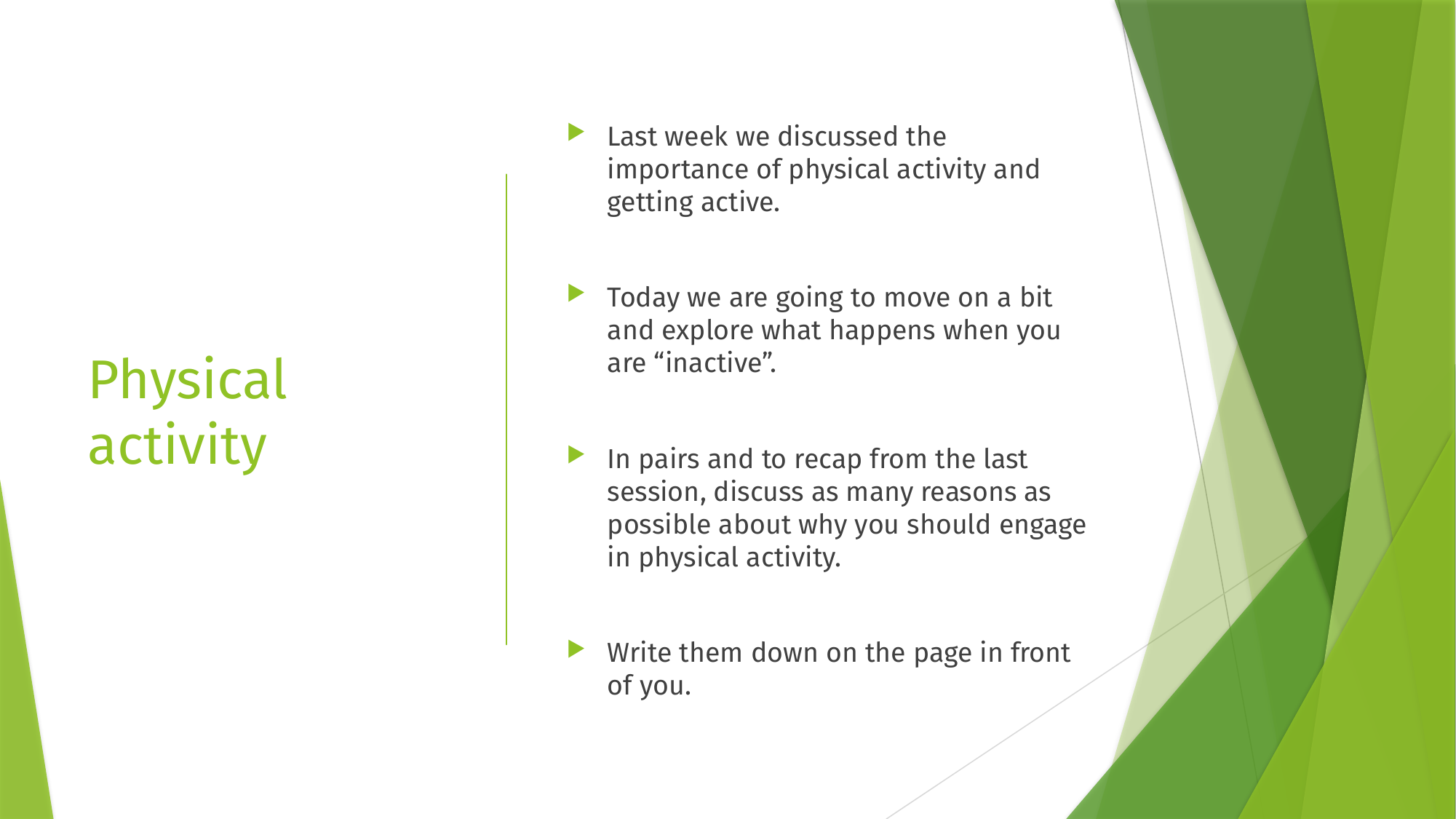

# Physical activity
Last week we discussed the importance of physical activity and getting active.

Today we are going to move on a bit and explore what happens when you are “inactive”.

In pairs and to recap from the last session, discuss as many reasons as possible about why you should engage in physical activity.

Write them down on the page in front of you.